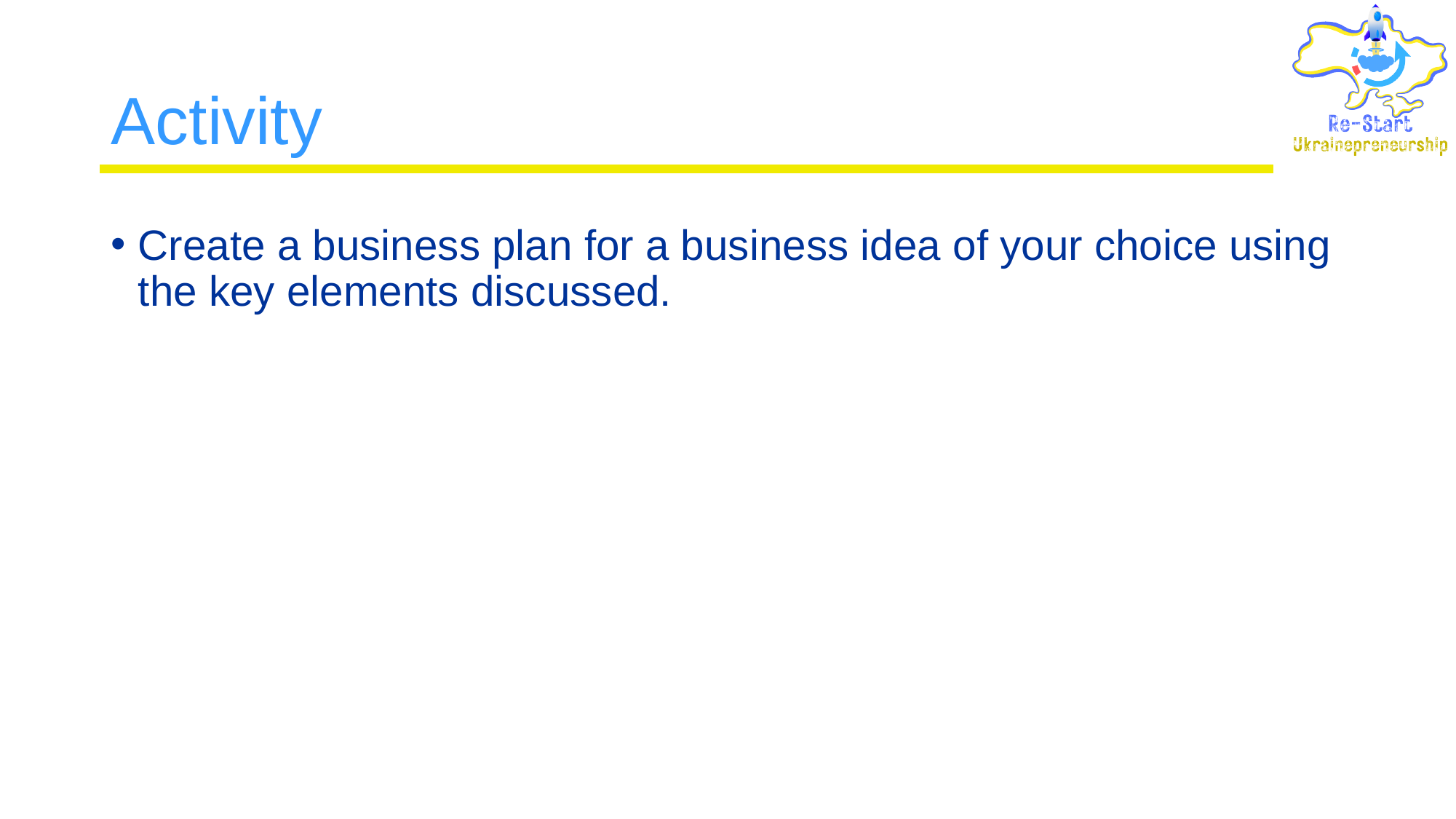

# Activity
Create a business plan for a business idea of your choice using the key elements discussed.